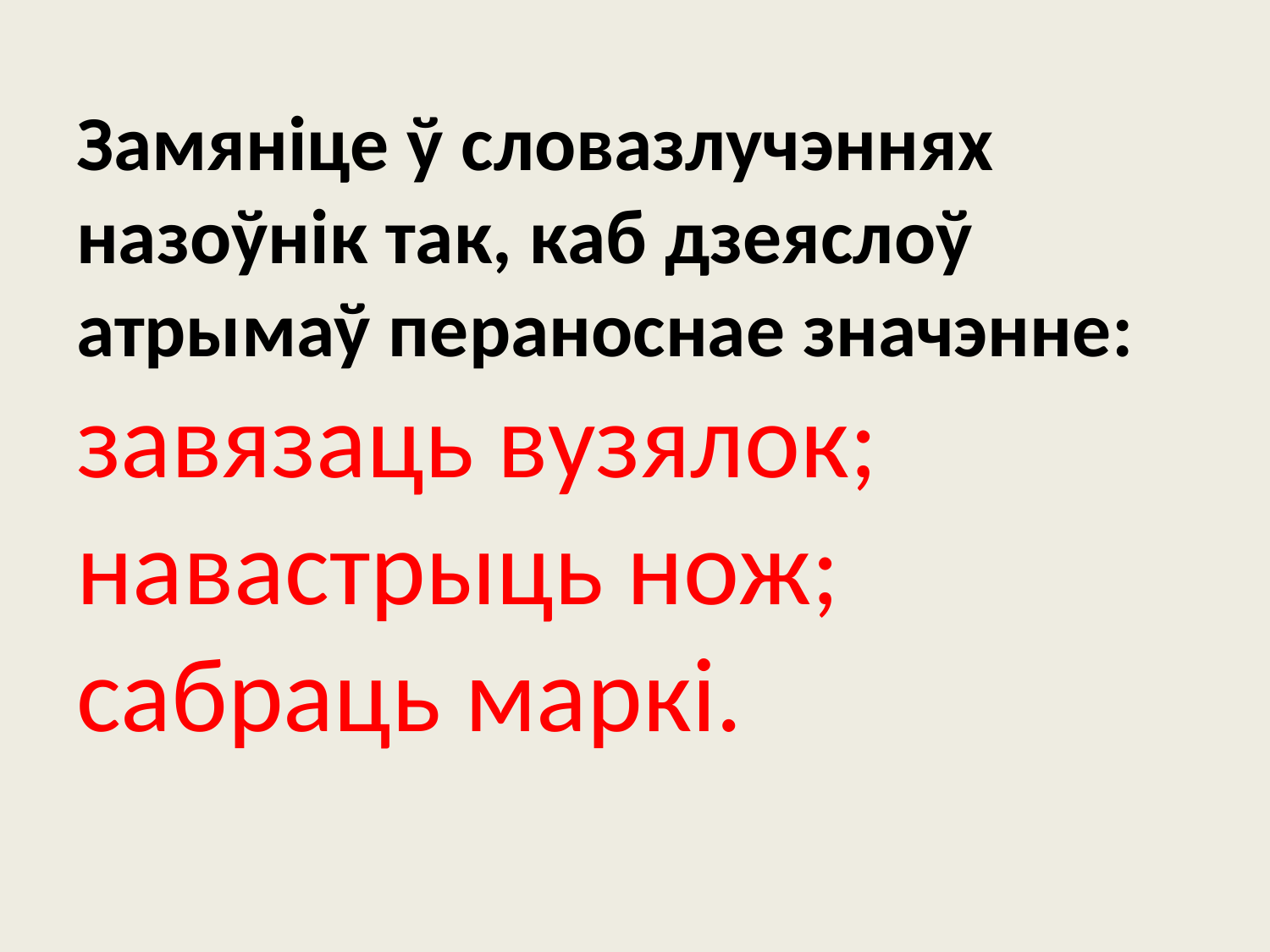

# Замяніце ў словазлучэннях назоўнік так, каб дзеяслоў атрымаў пераноснае значэнне: завязаць вузялок; навастрыць нож; сабраць маркі.